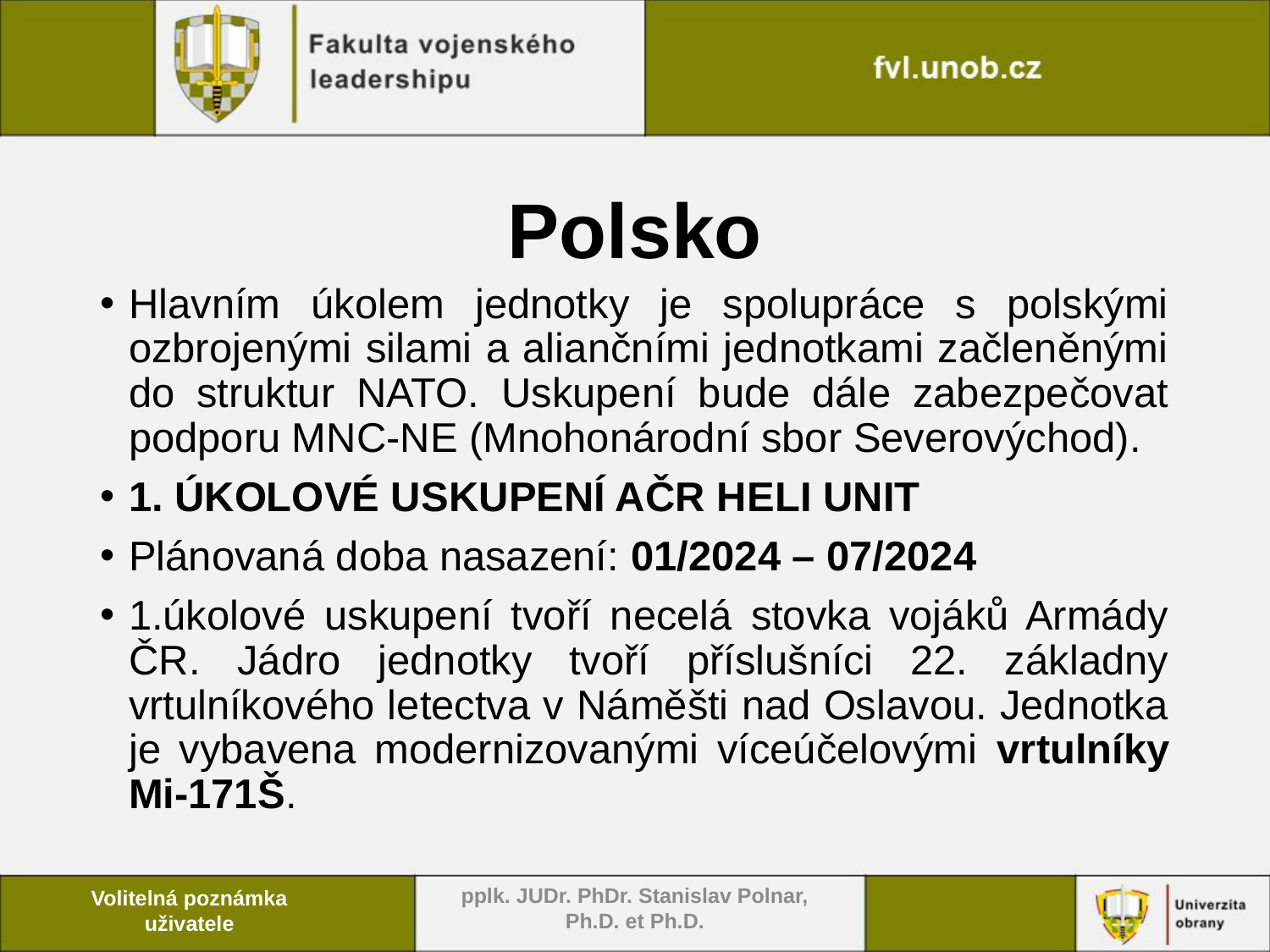

# Polsko
Hlavním úkolem jednotky je spolupráce s polskými ozbrojenými silami a aliančními jednotkami začleněnými do struktur NATO. Uskupení bude dále zabezpečovat podporu MNC-NE (Mnohonárodní sbor Severovýchod).
1. ÚKOLOVÉ USKUPENÍ AČR HELI UNIT
Plánovaná doba nasazení: 01/2024 – 07/2024
1.úkolové uskupení tvoří necelá stovka vojáků Armády ČR. Jádro jednotky tvoří příslušníci 22. základny vrtulníkového letectva v Náměšti nad Oslavou. Jednotka je vybavena modernizovanými víceúčelovými vrtulníky Mi-171Š.
pplk. JUDr. PhDr. Stanislav Polnar, Ph.D. et Ph.D.
Volitelná poznámka uživatele